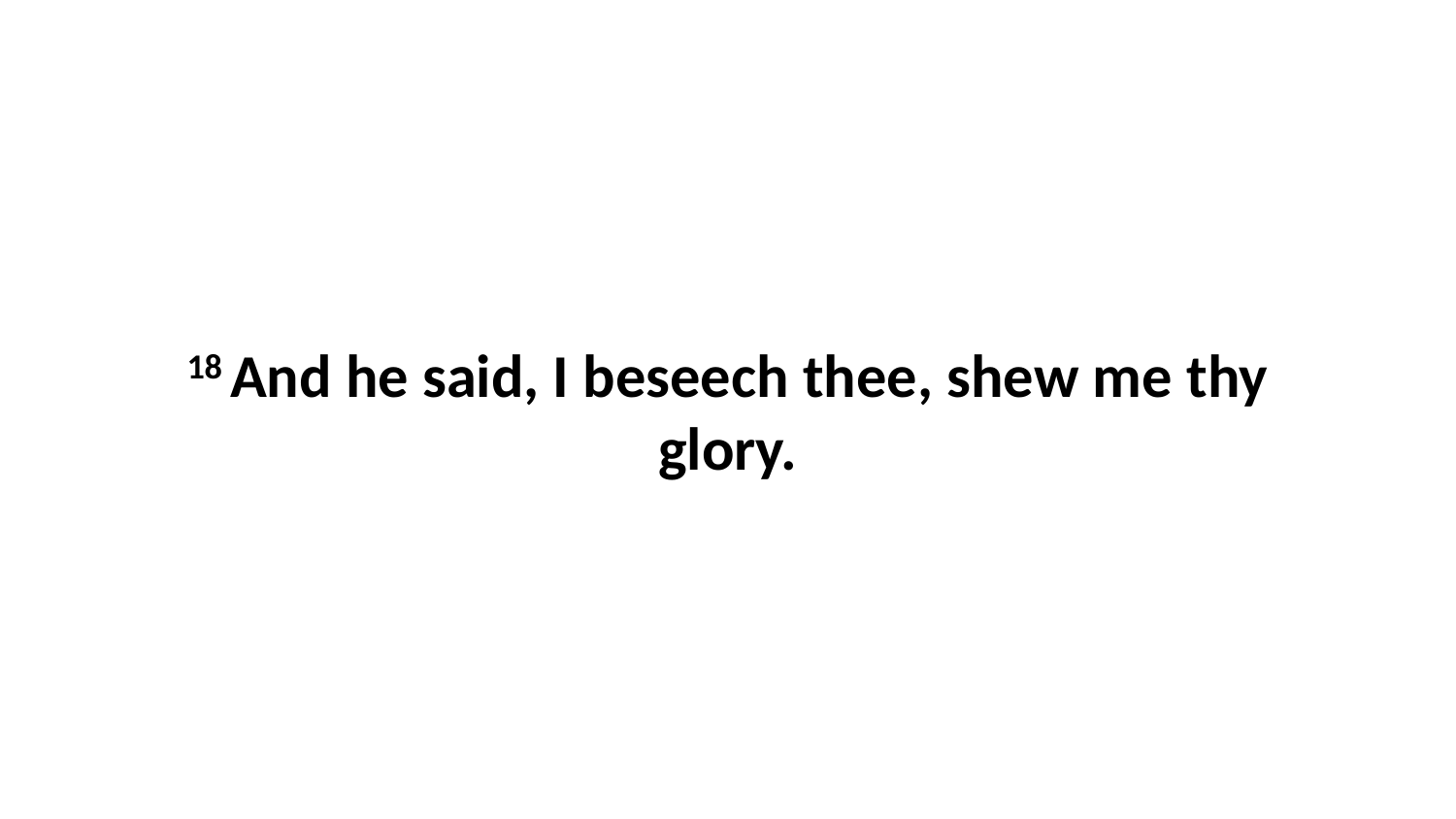

18 And he said, I beseech thee, shew me thy glory.